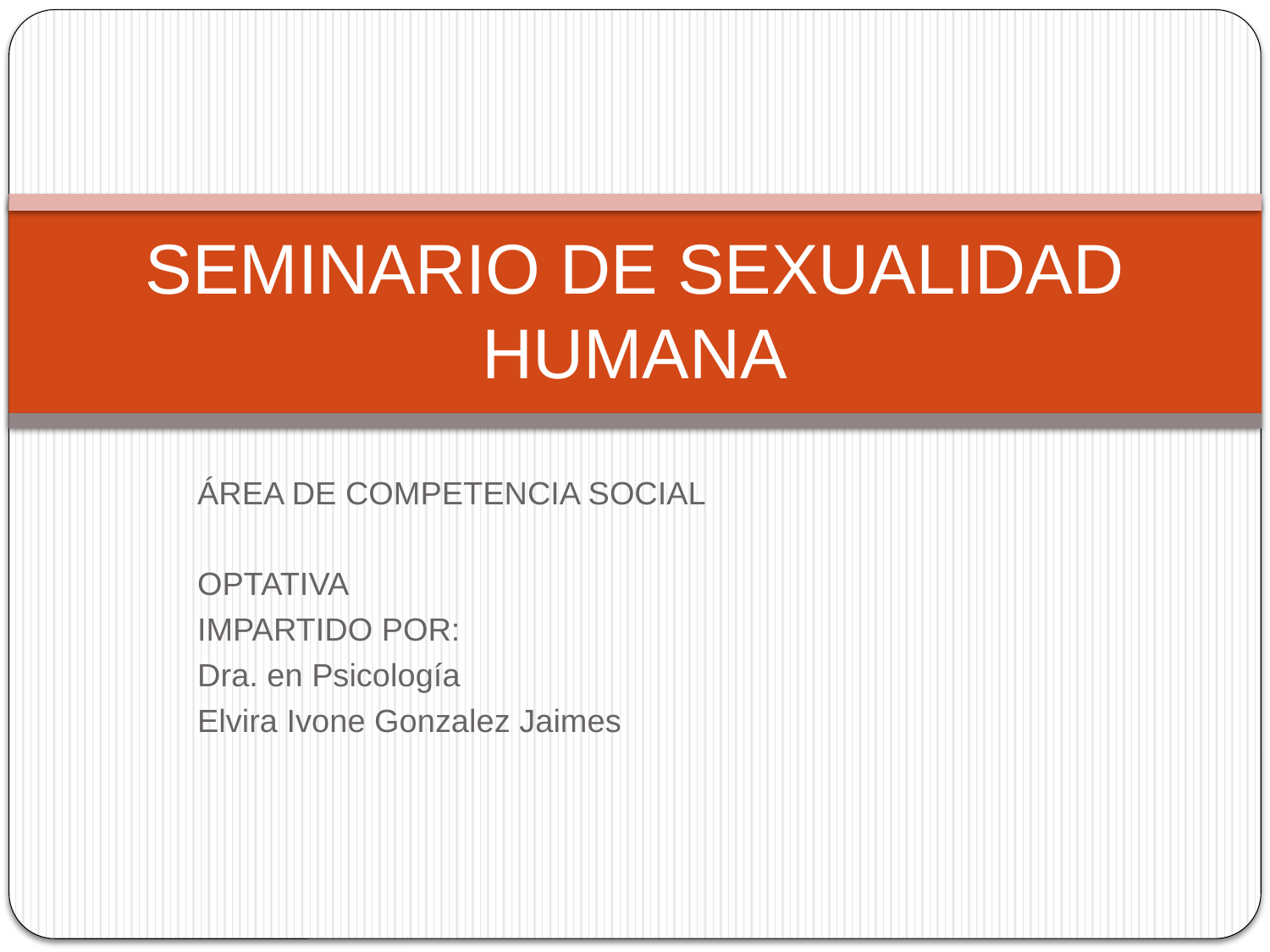

# SEMINARIO DE SEXUALIDAD HUMANA
ÁREA DE COMPETENCIA SOCIAL

OPTATIVA
IMPARTIDO POR:
Dra. en Psicología
Elvira Ivone Gonzalez Jaimes